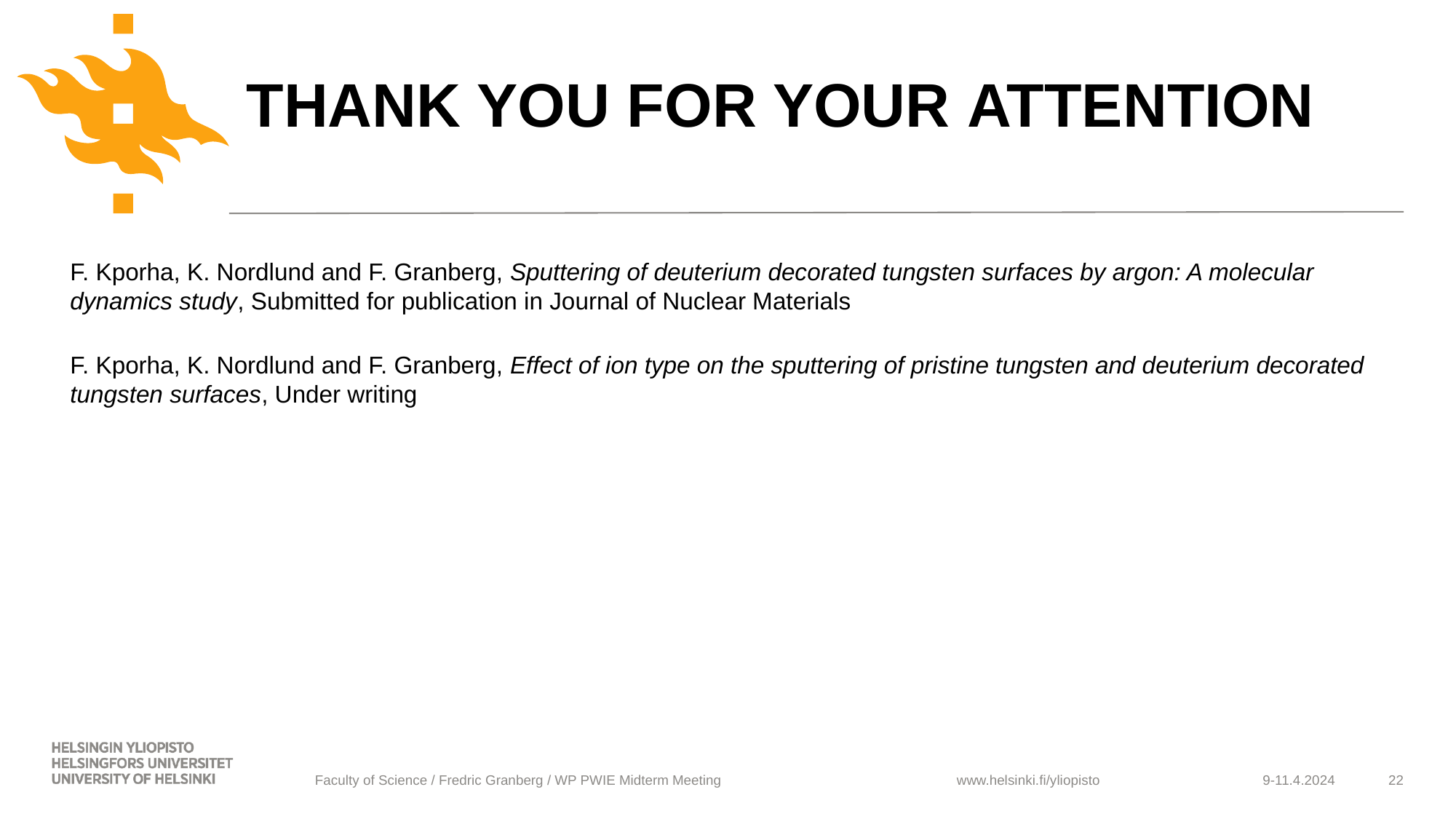

# THANK YOU FOR YOUR ATTENTION
F. Kporha, K. Nordlund and F. Granberg, Sputtering of deuterium decorated tungsten surfaces by argon: A molecular dynamics study, Submitted for publication in Journal of Nuclear Materials

F. Kporha, K. Nordlund and F. Granberg, Effect of ion type on the sputtering of pristine tungsten and deuterium decorated tungsten surfaces, Under writing

Faculty of Science / Fredric Granberg / WP PWIE Midterm Meeting
9-11.4.2024
22